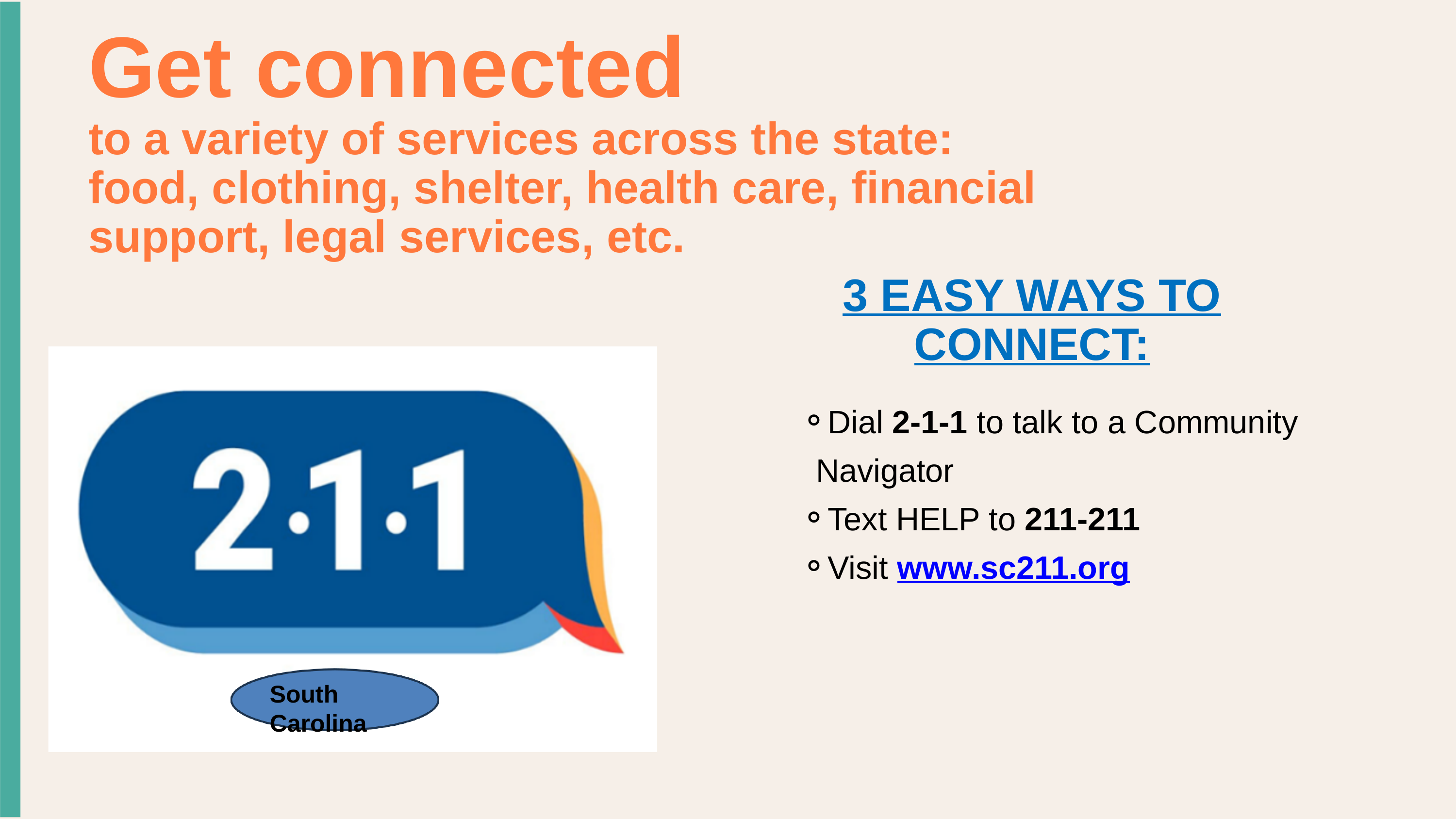

Get connected
to a variety of services across the state:
food, clothing, shelter, health care, financial support, legal services, etc.

3 EASY WAYS TO CONNECT:

Dial 2-1-1 to talk to a Community Navigator
Text HELP to 211-211
Visit www.sc211.org

South Carolina